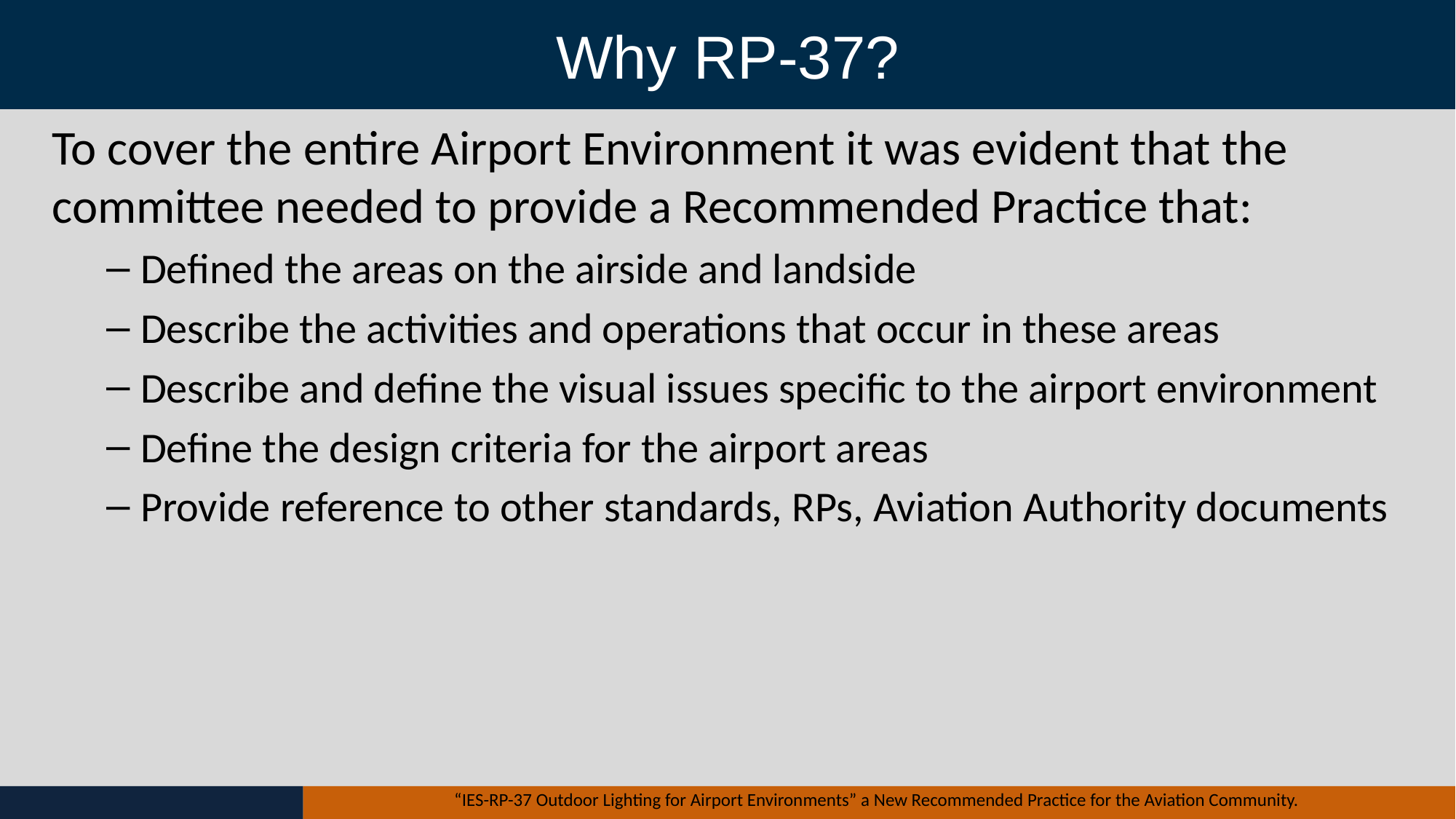

# Why RP-37?
To cover the entire Airport Environment it was evident that the committee needed to provide a Recommended Practice that:
Defined the areas on the airside and landside
Describe the activities and operations that occur in these areas
Describe and define the visual issues specific to the airport environment
Define the design criteria for the airport areas
Provide reference to other standards, RPs, Aviation Authority documents